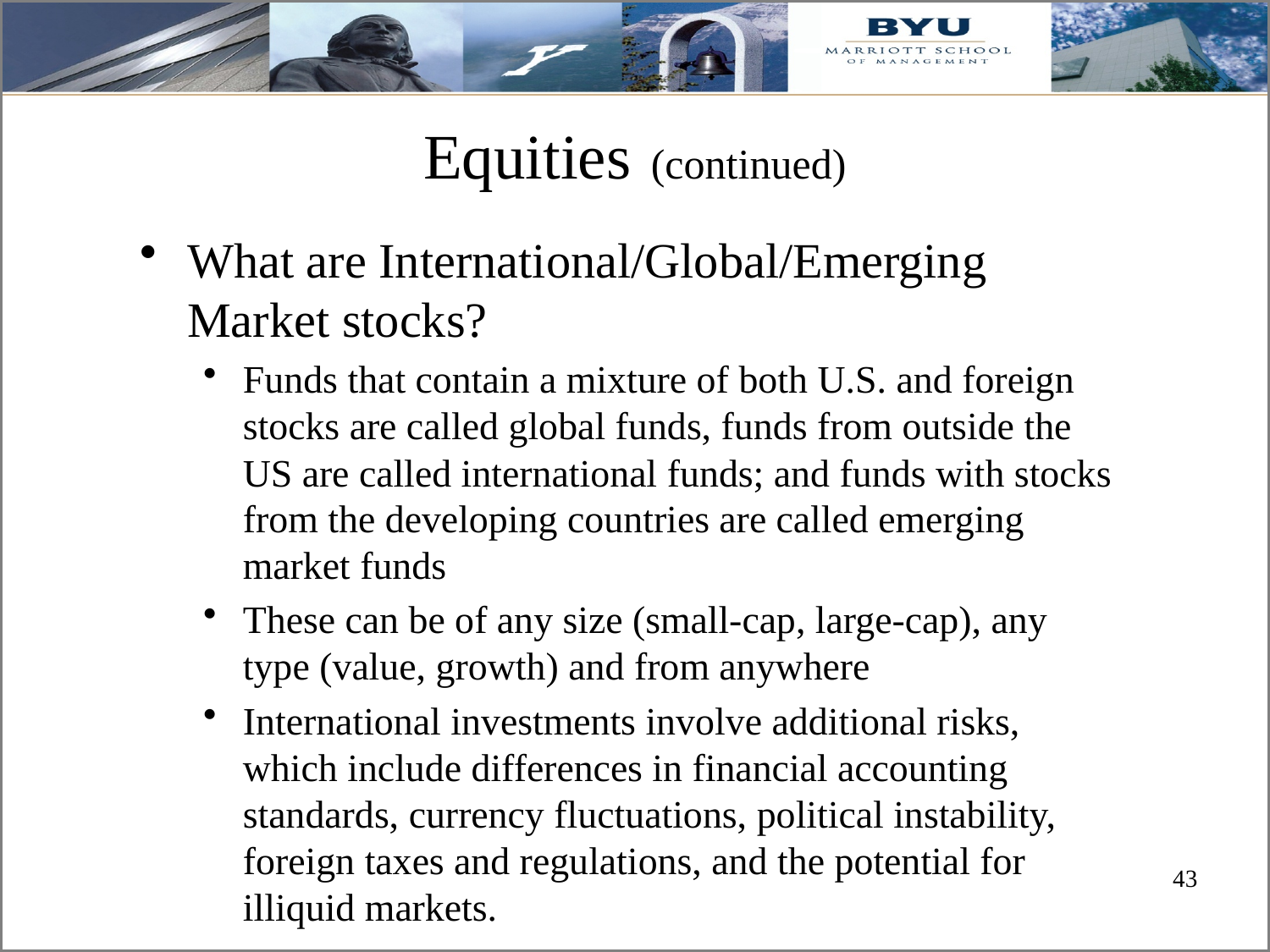

# Equities (continued)
What are International/Global/Emerging Market stocks?
Funds that contain a mixture of both U.S. and foreign stocks are called global funds, funds from outside the US are called international funds; and funds with stocks from the developing countries are called emerging market funds
These can be of any size (small-cap, large-cap), any type (value, growth) and from anywhere
International investments involve additional risks, which include differences in financial accounting standards, currency fluctuations, political instability, foreign taxes and regulations, and the potential for illiquid markets.